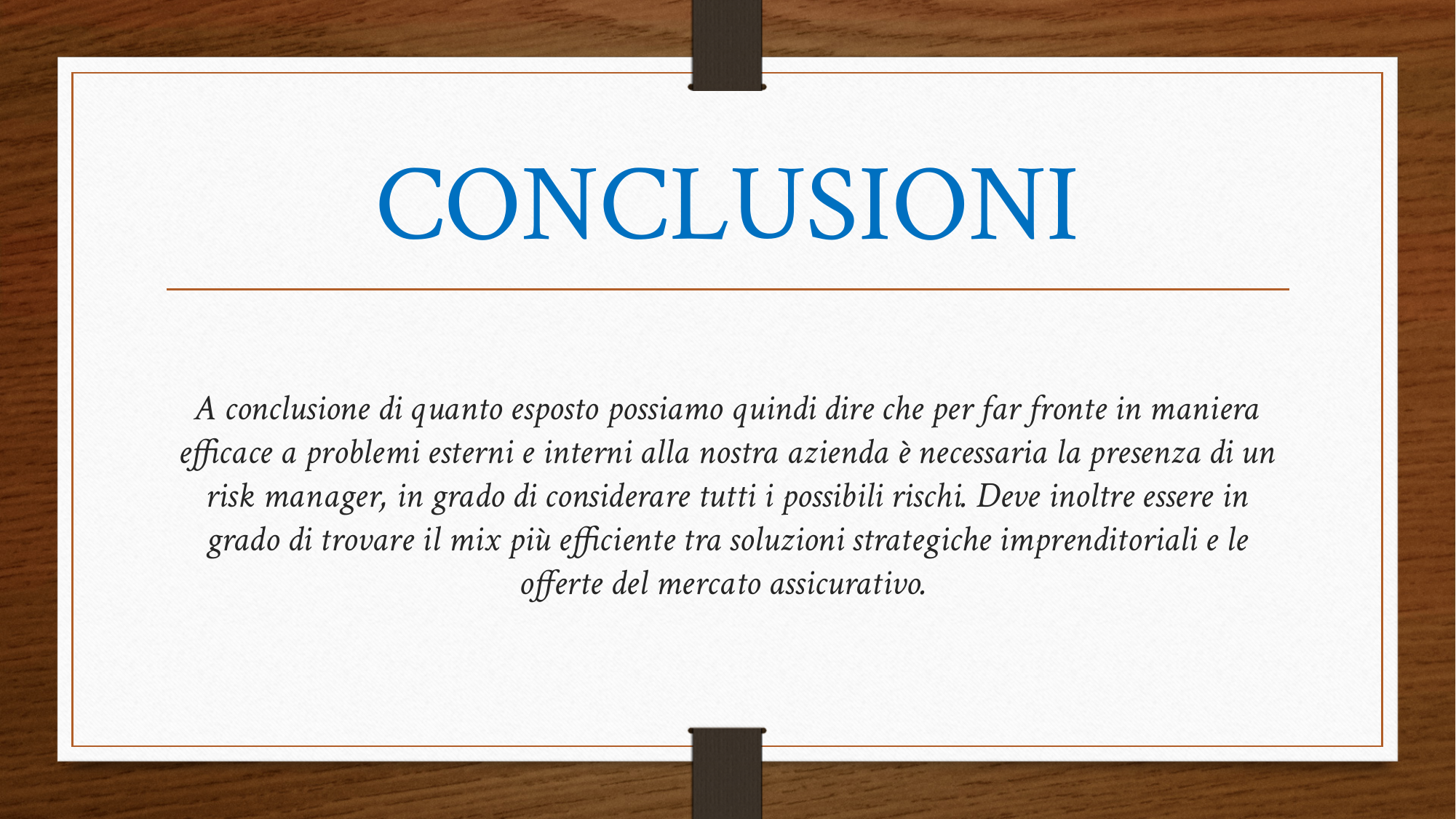

# CONCLUSIONI

A conclusione di quanto esposto possiamo quindi dire che per far fronte in maniera efficace a problemi esterni e interni alla nostra azienda è necessaria la presenza di un risk manager, in grado di considerare tutti i possibili rischi. Deve inoltre essere in grado di trovare il mix più efficiente tra soluzioni strategiche imprenditoriali e le offerte del mercato assicurativo.